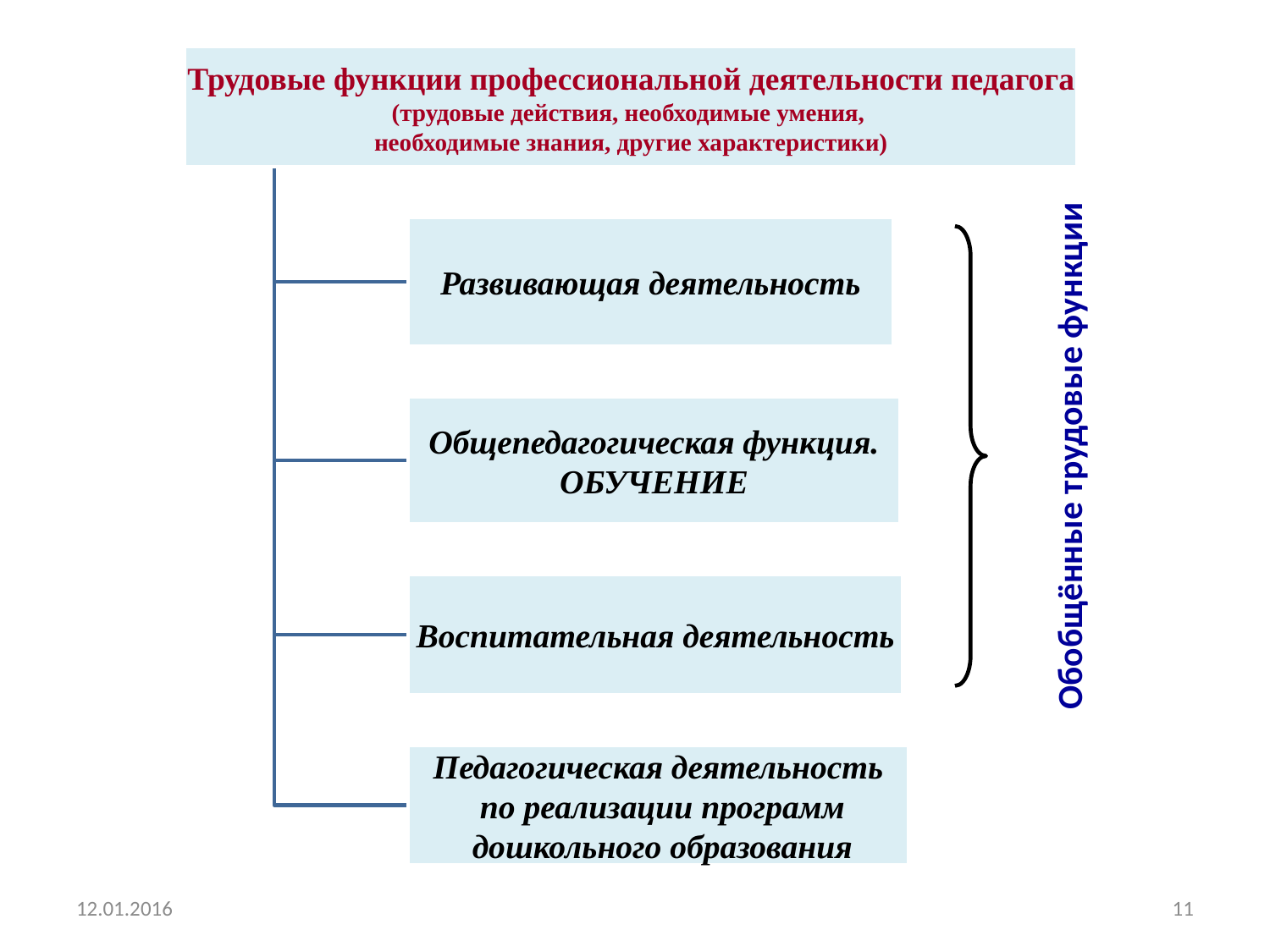

Трудовые функции профессиональной деятельности педагога
(трудовые действия, необходимые умения,
необходимые знания, другие характеристики)
Развивающая деятельность
Общепедагогическая функция.
ОБУЧЕНИЕ
Воспитательная деятельность
Педагогическая деятельность
 по реализации программ
 дошкольного образования

Обобщённые трудовые функции
12.01.2016
11